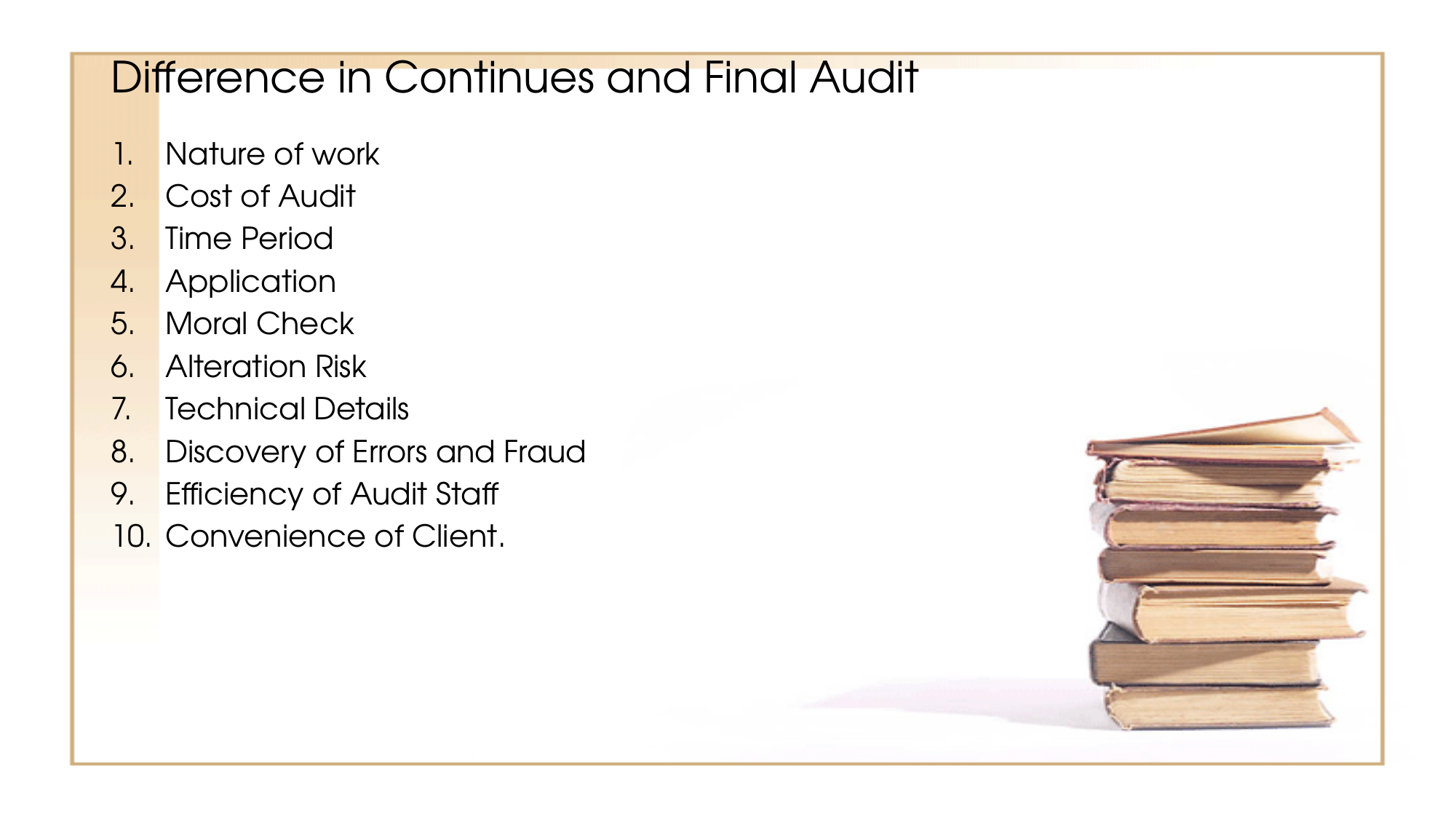

# Difference in Continues and Final Audit
Nature of work
Cost of Audit
Time Period
Application
Moral Check
Alteration Risk
Technical Details
Discovery of Errors and Fraud
Efficiency of Audit Staff
Convenience of Client.